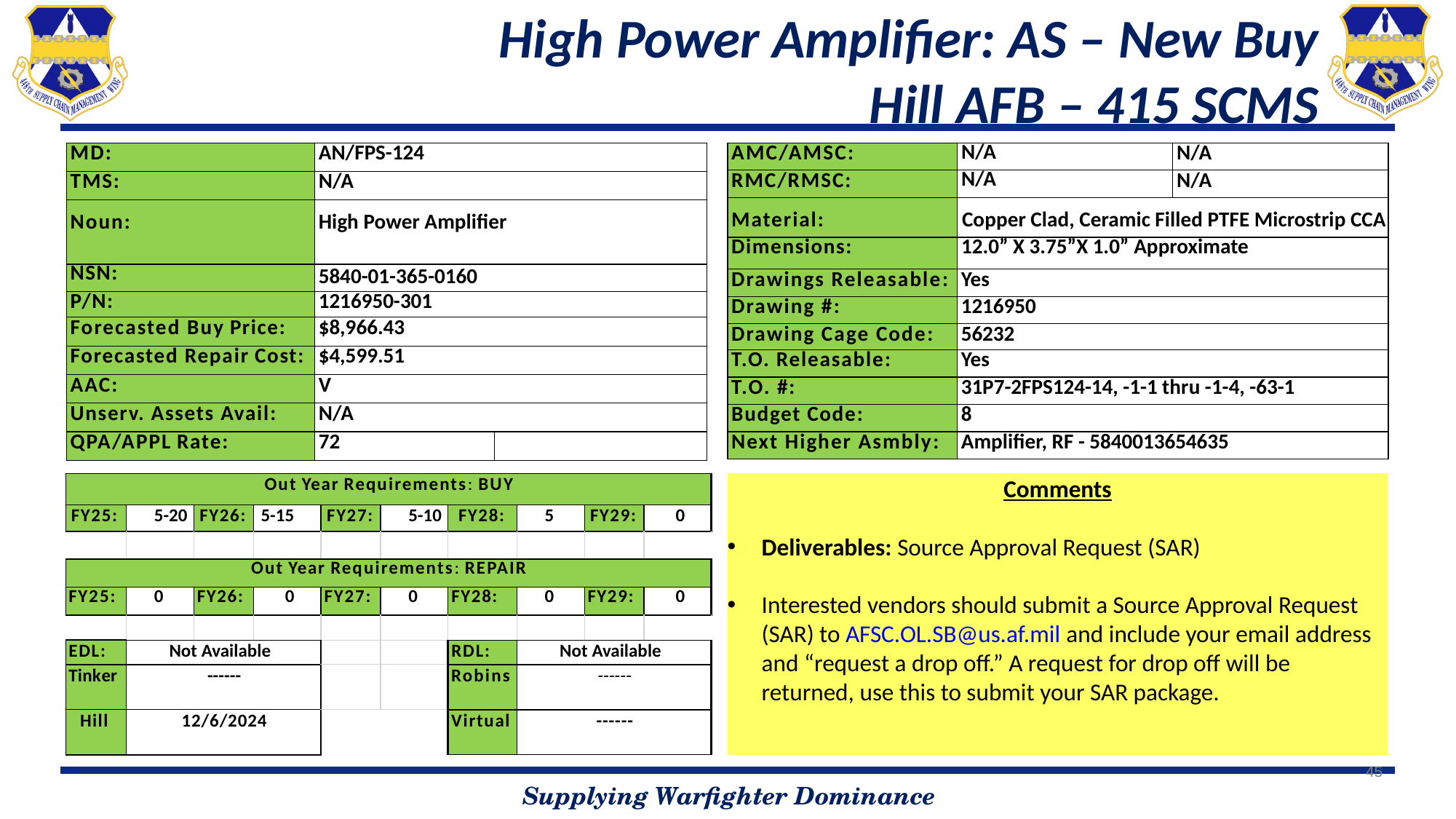

# High Power Amplifier: AS – New Buy Hill AFB – 415 SCMS
| AMC/AMSC: | N/A | N/A |
| --- | --- | --- |
| RMC/RMSC: | N/A | N/A |
| Material: | Copper Clad, Ceramic Filled PTFE Microstrip CCA |  |
| Dimensions: | 12.0” X 3.75”X 1.0” Approximate |  |
| Drawings Releasable: | Yes |  |
| Drawing #: | 1216950 |  |
| Drawing Cage Code: | 56232 |  |
| T.O. Releasable: | Yes |  |
| T.O. #: | 31P7-2FPS124-14, -1-1 thru -1-4, -63-1 |  |
| Budget Code: | 8 |  |
| Next Higher Asmbly: | Amplifier, RF - 5840013654635 |  |
| MD: | AN/FPS-124 |  |
| --- | --- | --- |
| TMS: | N/A |  |
| Noun: | High Power Amplifier |  |
| NSN: | 5840-01-365-0160 |  |
| P/N: | 1216950-301 |  |
| Forecasted Buy Price: | $8,966.43 |  |
| Forecasted Repair Cost: | $4,599.51 |  |
| AAC: | V |  |
| Unserv. Assets Avail: | N/A |  |
| QPA/APPL Rate: | 72 |  |
Comments

Deliverables: Source Approval Request (SAR)

Interested vendors should submit a Source Approval Request (SAR) to AFSC.OL.SB@us.af.mil and include your email address and “request a drop off.” A request for drop off will be returned, use this to submit your SAR package.

| Out Year Requirements: BUY |  |  |  |  |  |  |  |  |  |
| --- | --- | --- | --- | --- | --- | --- | --- | --- | --- |
| FY25: | 5-20 | FY26: | 5-15 | FY27: | 5-10 | FY28: | 5 | FY29: | 0 |
|  |  |  |  |  |  |  |  |  |  |
| Out Year Requirements: REPAIR |  |  |  |  |  |  |  |  |  |
| FY25: | 0 | FY26: | 0 | FY27: | 0 | FY28: | 0 | FY29: | 0 |
|  |  |  |  |  |  |  |  |  |  |
| EDL: | Not Available |  |  |  |  | RDL: | Not Available |  |  |
| Tinker | ------ |  |  |  |  | Robins | ------ |  |  |
| Hill | 12/6/2024 |  |  |  |  | Virtual | ------ |  |  |
45